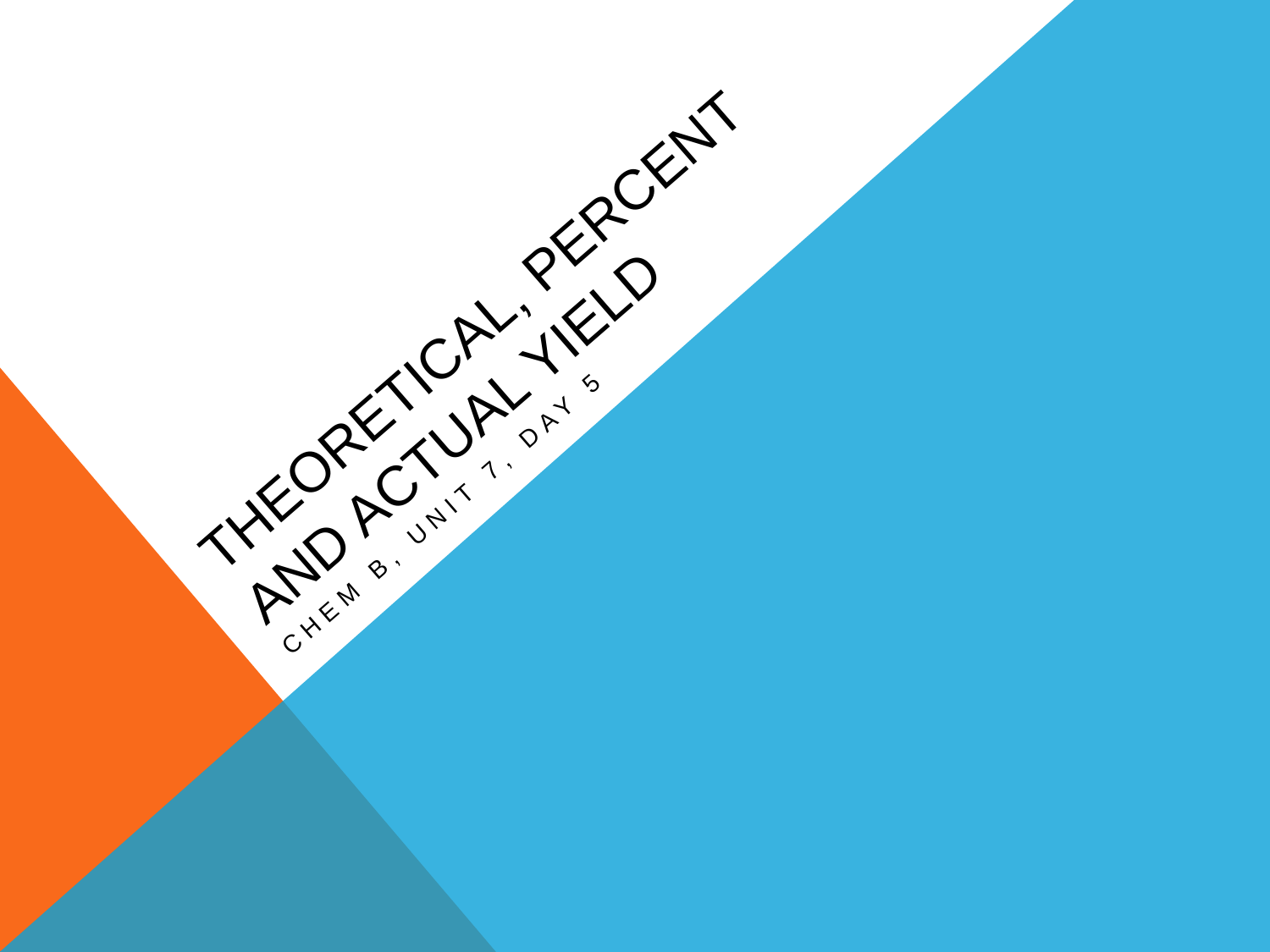

# Theoretical, Percent and Actual Yield
Chem B, Unit 7, Day 5